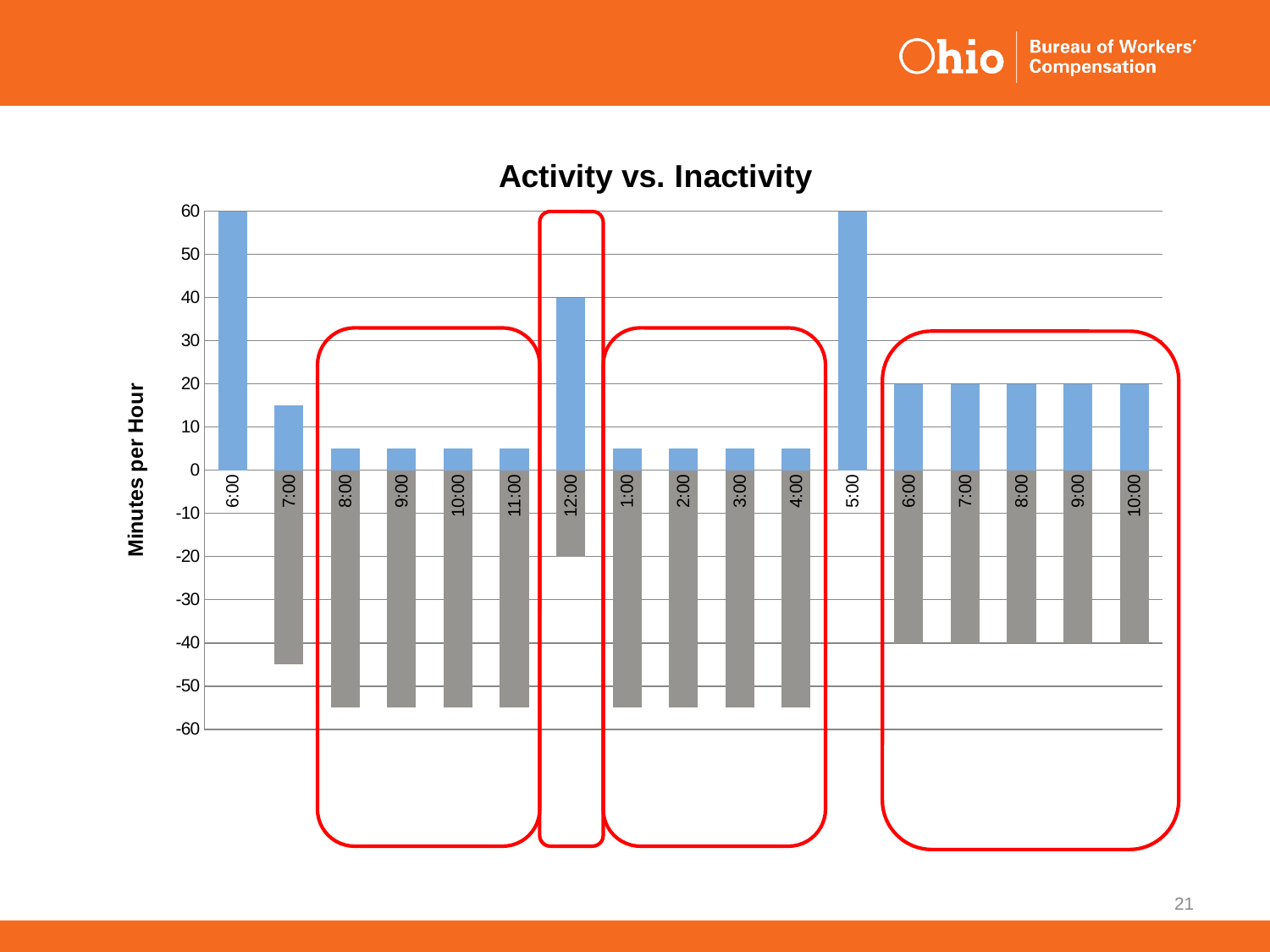

### Chart: Activity vs. Inactivity

| Category | Active | Inactive |
|---|---|---|
| 0.25 | 60.0 | 0.0 |
| 0.29166666666667024 | 15.0 | -45.0 |
| 0.33333333333333331 | 5.0 | -55.0 |
| 0.37500000000000278 | 5.0 | -55.0 |
| 0.41666666666667024 | 5.0 | -55.0 |
| 0.45833333333333326 | 5.0 | -55.0 |
| 0.5 | 40.0 | -20.0 |
| 4.1666666666666664E-2 | 5.0 | -55.0 |
| 8.3333333333333343E-2 | 5.0 | -55.0 |
| 0.125 | 5.0 | -55.0 |
| 0.16666666666666688 | 5.0 | -55.0 |
| 0.20833333333333567 | 60.0 | 0.0 |
| 0.25 | 20.0 | -40.0 |
| 0.29166666666667057 | 20.0 | -40.0 |
| 0.33333333333333398 | 20.0 | -40.0 |
| 0.37500000000000278 | 20.0 | -40.0 |
| 0.41666666666667057 | 20.0 | -40.0 |

21